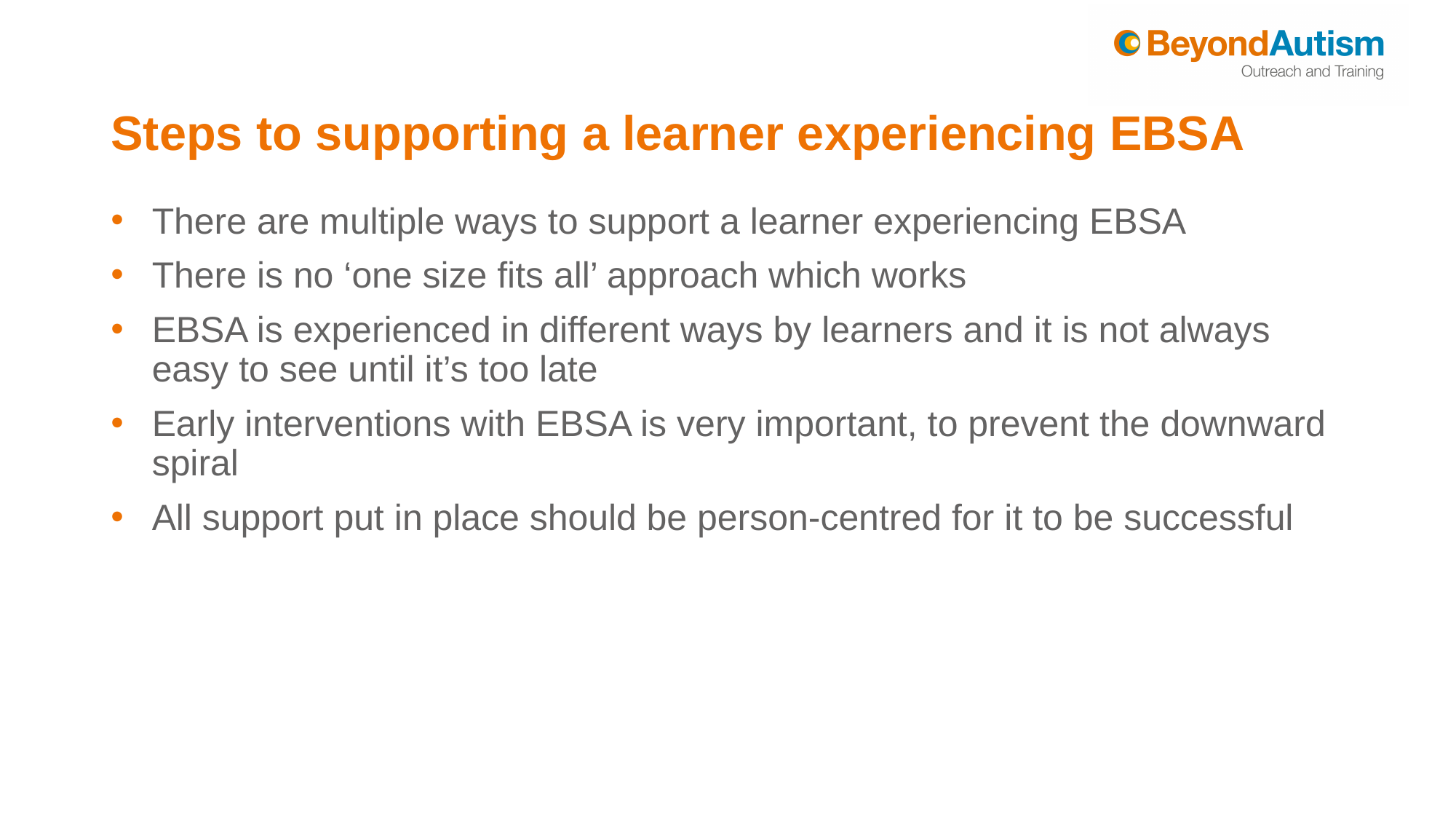

# Steps to supporting a learner experiencing EBSA
There are multiple ways to support a learner experiencing EBSA
There is no ‘one size fits all’ approach which works
EBSA is experienced in different ways by learners and it is not always easy to see until it’s too late
Early interventions with EBSA is very important, to prevent the downward spiral
All support put in place should be person-centred for it to be successful